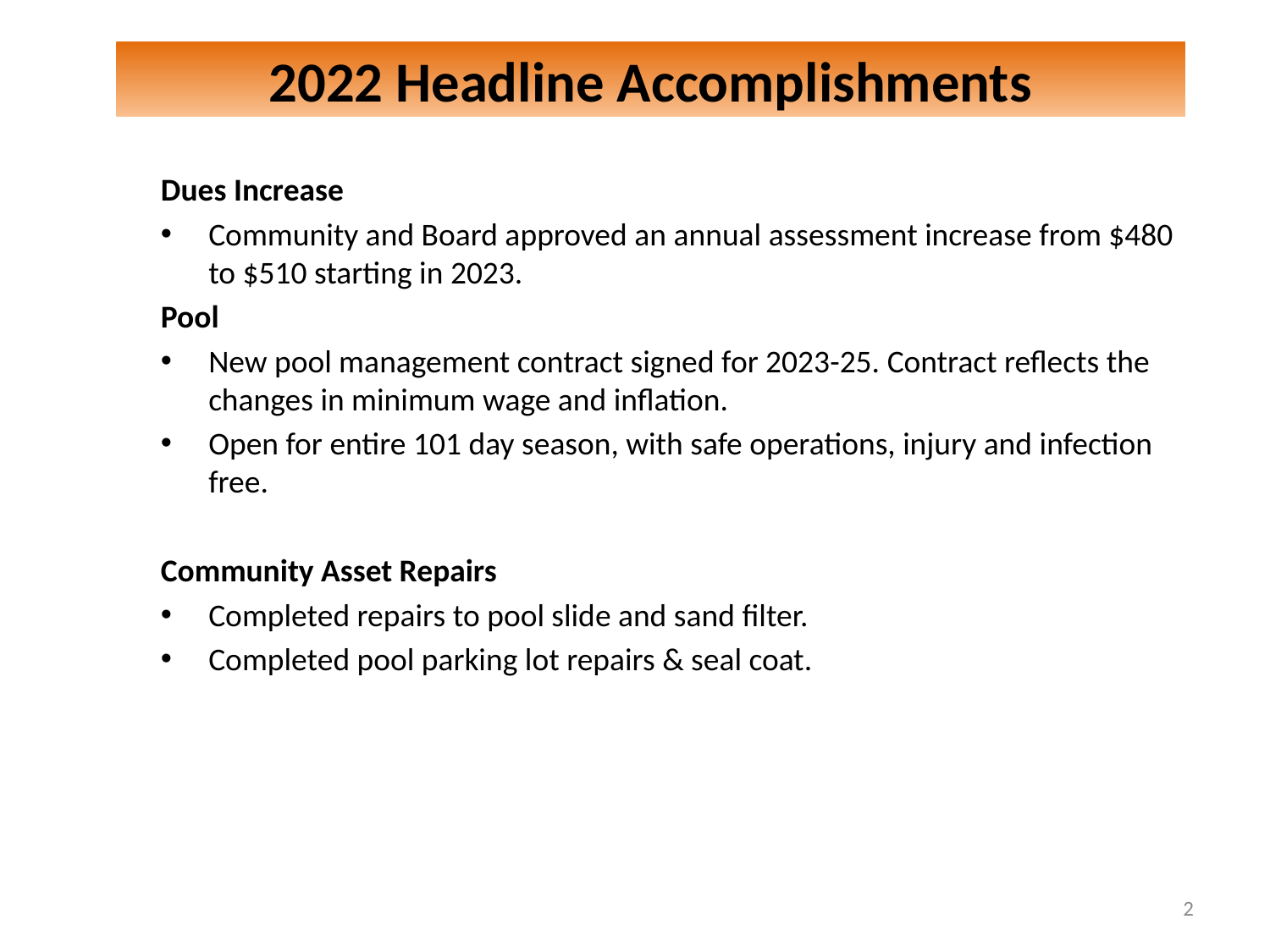

2022 Headline Accomplishments
Dues Increase
Community and Board approved an annual assessment increase from $480 to $510 starting in 2023.
Pool
New pool management contract signed for 2023-25. Contract reflects the changes in minimum wage and inflation.
Open for entire 101 day season, with safe operations, injury and infection free.

Community Asset Repairs
Completed repairs to pool slide and sand filter.
Completed pool parking lot repairs & seal coat.

2